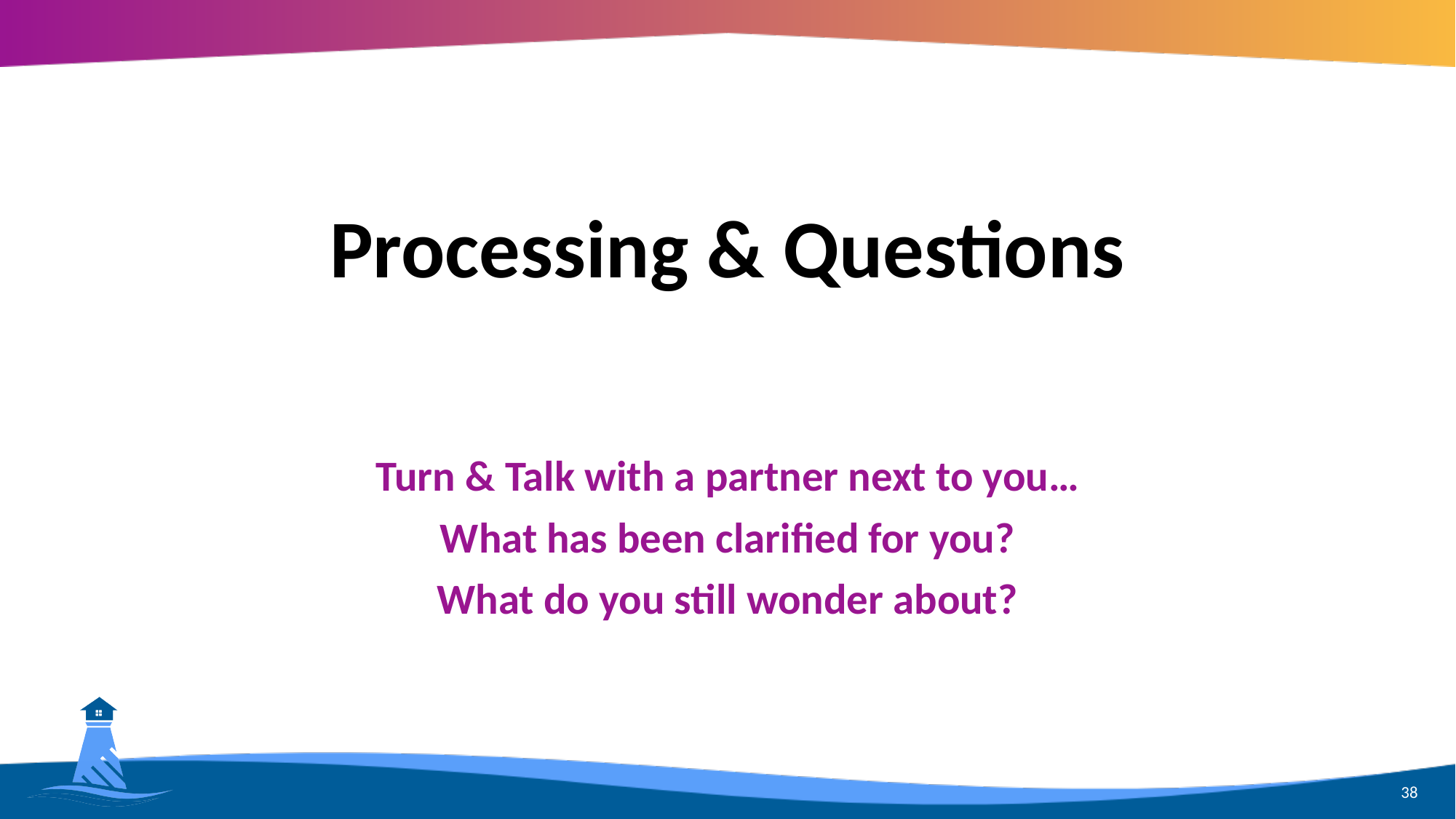

Processing & Questions
Turn & Talk with a partner next to you…
What has been clarified for you?
What do you still wonder about?
38